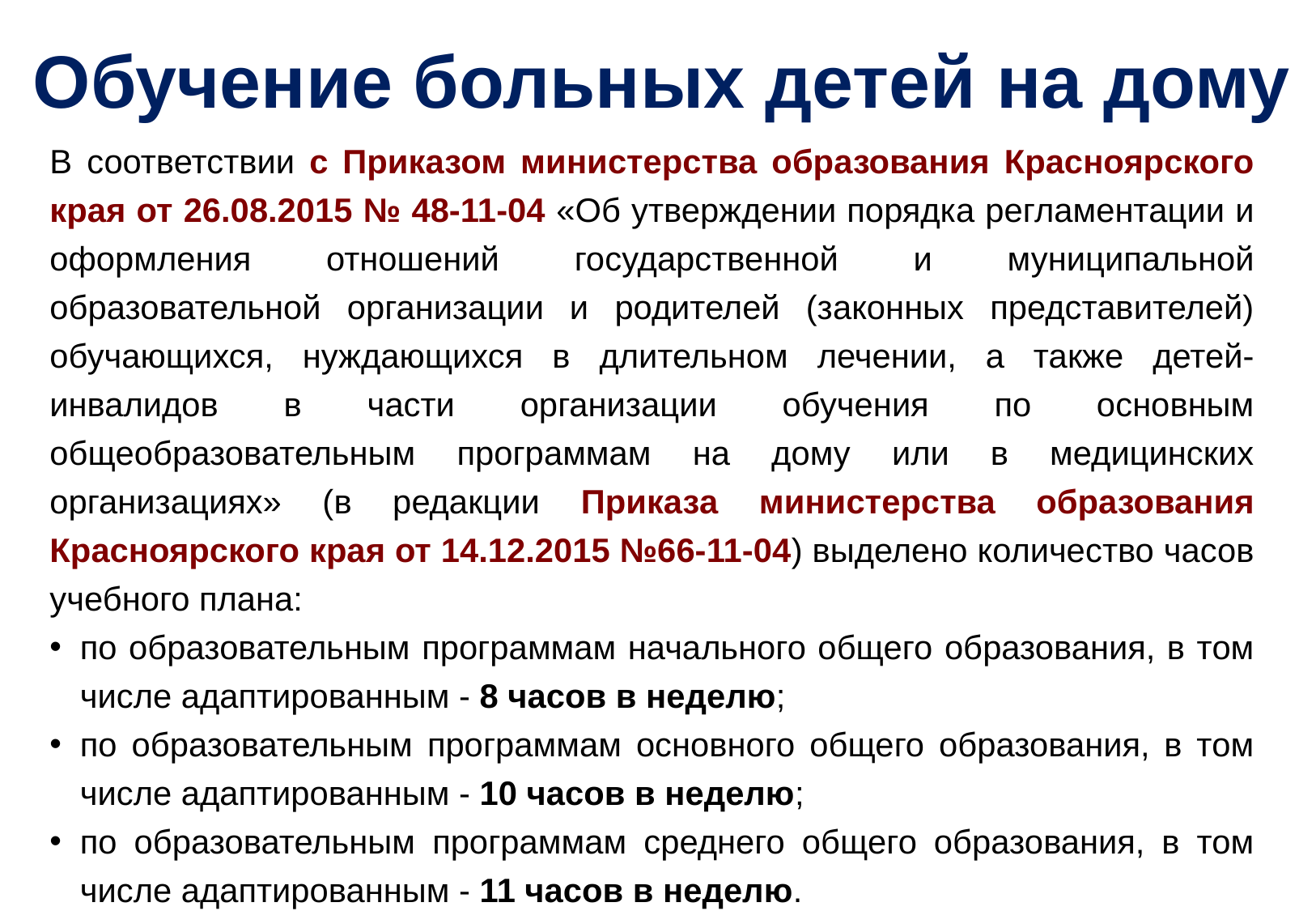

# Обучение больных детей на дому
В соответствии с Приказом министерства образования Красноярского края от 26.08.2015 № 48-11-04 «Об утверждении порядка регламентации и оформления отношений государственной и муниципальной образовательной организации и родителей (законных представителей) обучающихся, нуждающихся в длительном лечении, а также детей-инвалидов в части организации обучения по основным общеобразовательным программам на дому или в медицинских организациях» (в редакции Приказа министерства образования Красноярского края от 14.12.2015 №66-11-04) выделено количество часов учебного плана:
по образовательным программам начального общего образования, в том числе адаптированным - 8 часов в неделю;
по образовательным программам основного общего образования, в том числе адаптированным - 10 часов в неделю;
по образовательным программам среднего общего образования, в том числе адаптированным - 11 часов в неделю.